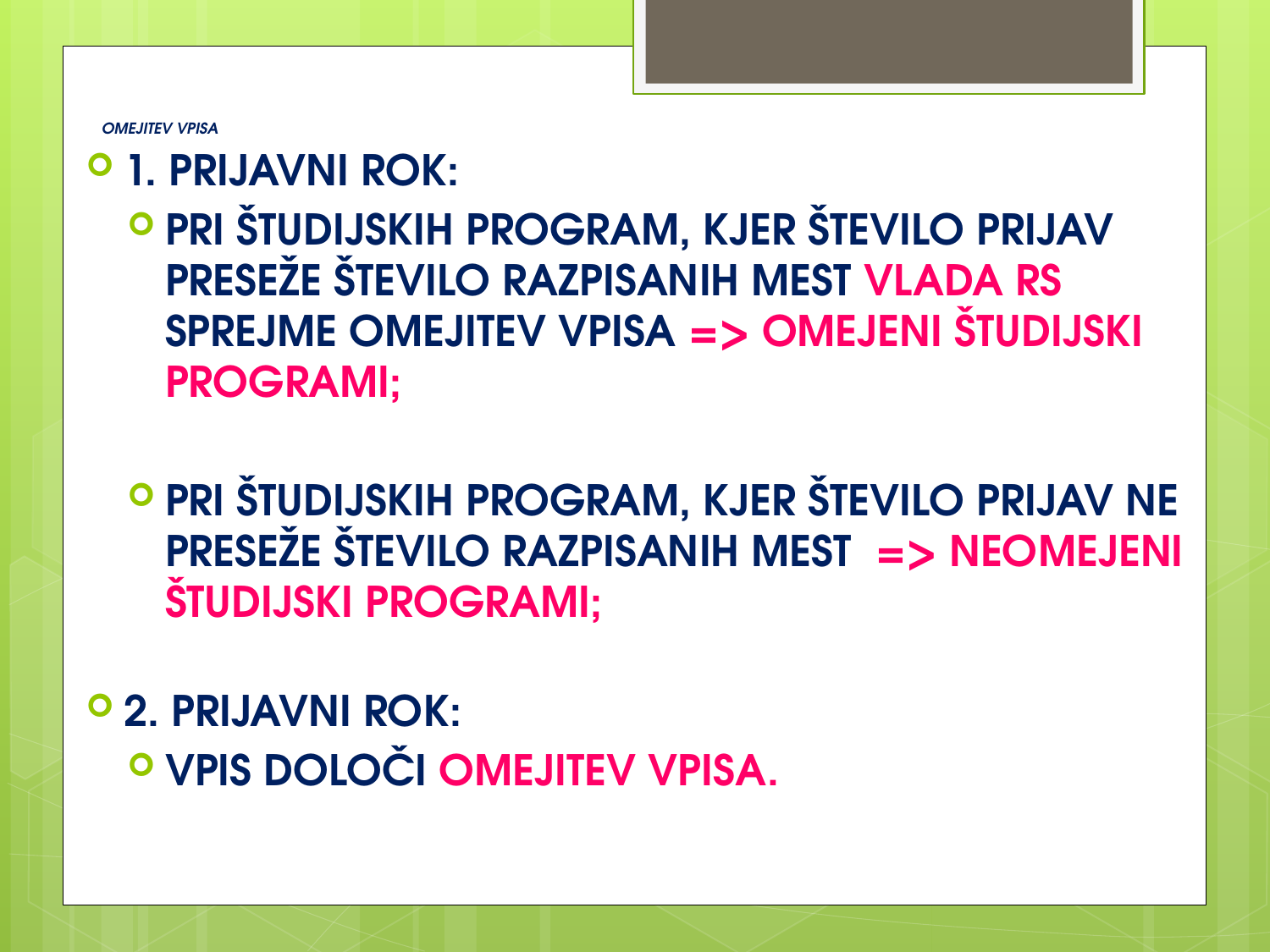

# OMEJITEV VPISA
1. PRIJAVNI ROK:
PRI ŠTUDIJSKIH PROGRAM, KJER ŠTEVILO PRIJAV PRESEŽE ŠTEVILO RAZPISANIH MEST VLADA RS SPREJME OMEJITEV VPISA => OMEJENI ŠTUDIJSKI PROGRAMI;

PRI ŠTUDIJSKIH PROGRAM, KJER ŠTEVILO PRIJAV NE PRESEŽE ŠTEVILO RAZPISANIH MEST  => NEOMEJENI ŠTUDIJSKI PROGRAMI;

2. PRIJAVNI ROK:
VPIS DOLOČI OMEJITEV VPISA.